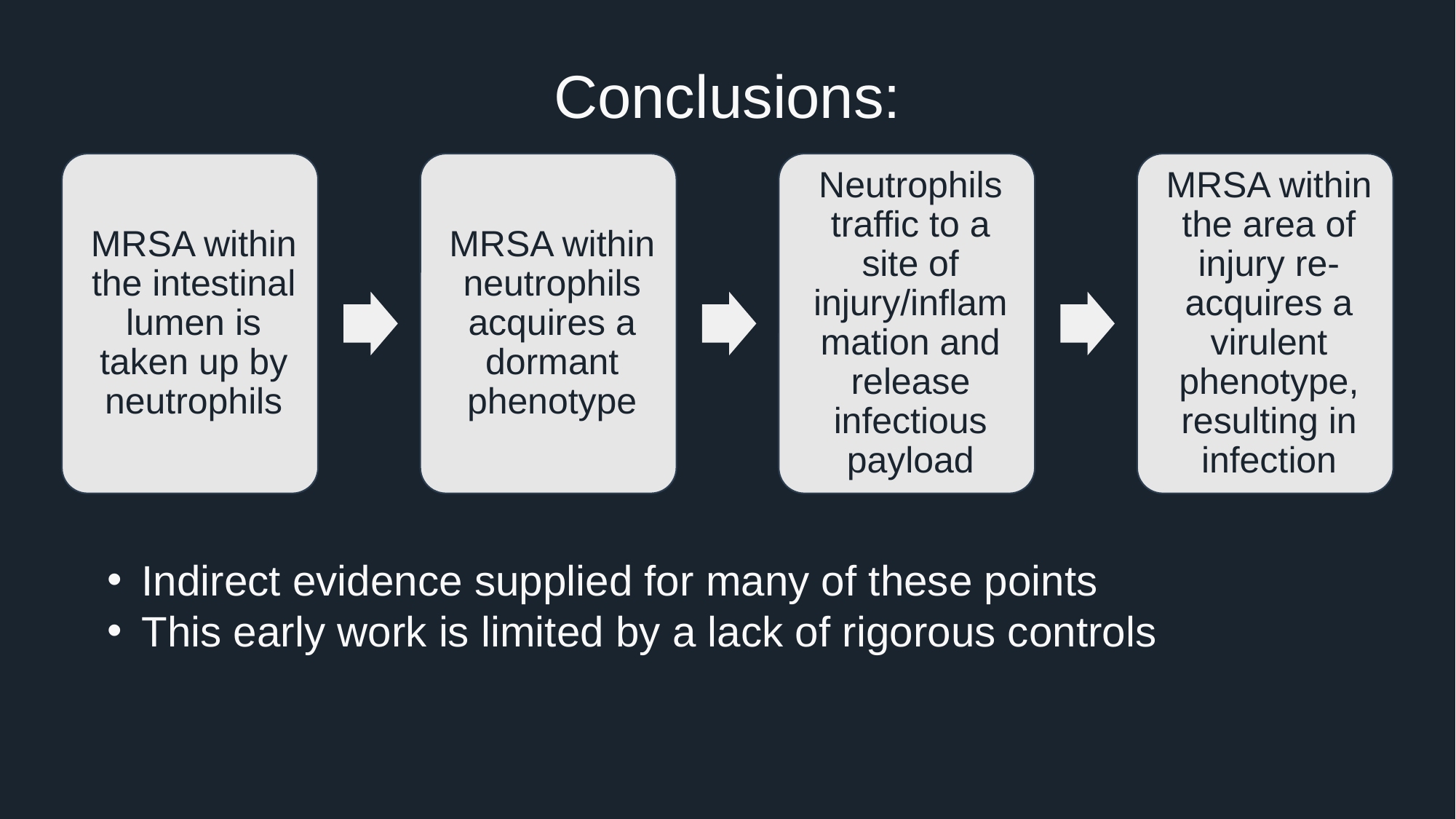

MRSA within the intestinal lumen is taken up by neutrophils

MRSA within neutrophils acquires a dormant phenotype

Neutrophils traffic to a site of injury/inflammation and release infectious payload

MRSA within the area of injury re-acquires a virulent phenotype, resulting in infection
Conclusions:
Indirect evidence supplied for many of these points
This early work is limited by a lack of rigorous controls